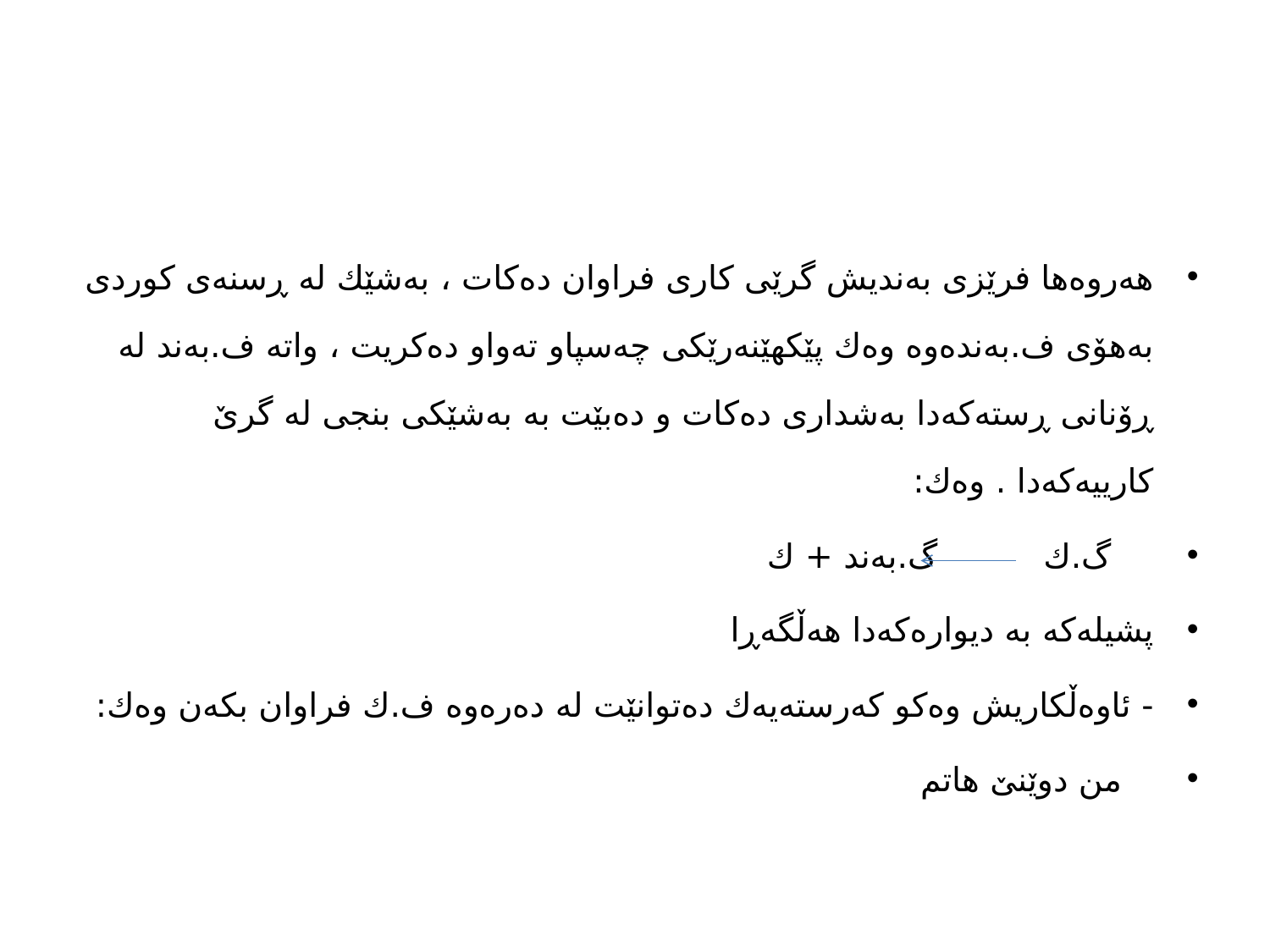

#
هه‌روه‌ها فرێزی به‌ندیش گرێی كاری فراوان ده‌كات ، به‌شێك له‌ ڕسنه‌ی كوردی به‌هۆی ف.به‌نده‌وه‌ وه‌ك پێكهێنه‌رێكی چه‌سپاو ته‌واو ده‌كریت ، واته‌ ف.به‌ند له‌ ڕۆنانی ڕسته‌كه‌دا به‌شداری ده‌كات و ده‌بێت به‌ به‌شێكی بنجی له‌ گرێ كارییه‌كه‌دا . وه‌ك:
    گ.ك          گ.به‌ند + ك
پشیله‌كه‌ به‌ دیواره‌كه‌دا هه‌ڵگه‌ڕا
- ئاوه‌ڵكاریش وه‌كو كه‌رسته‌یه‌ك ده‌توانێت له‌ ده‌ره‌وه‌ ف.ك فراوان بكه‌ن وه‌ك:
   من دوێنێ هاتم